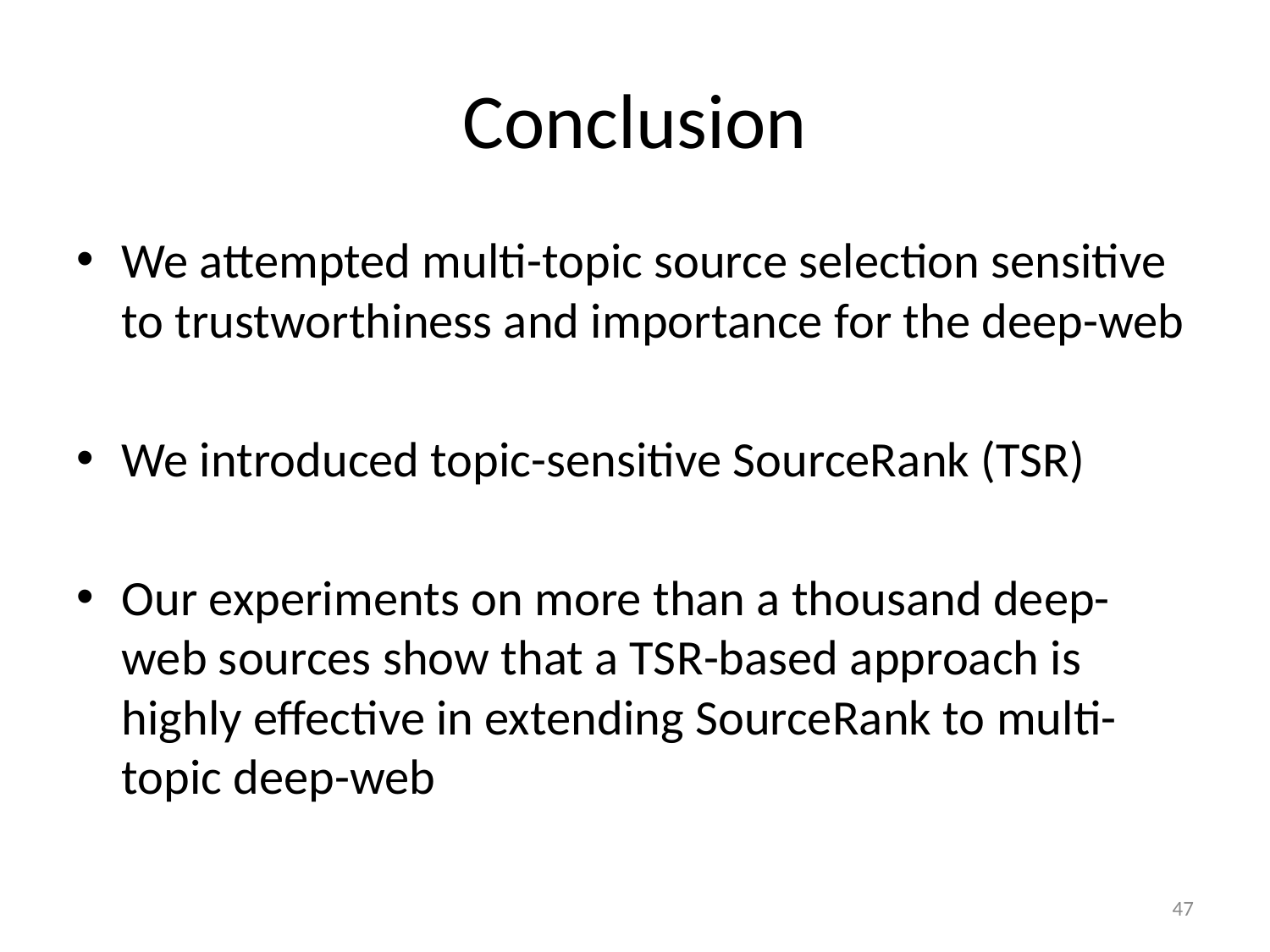

# Conclusion
We attempted multi-topic source selection sensitive to trustworthiness and importance for the deep-web

We introduced topic-sensitive SourceRank (TSR)

Our experiments on more than a thousand deep-web sources show that a TSR-based approach is highly effective in extending SourceRank to multi-topic deep-web
47